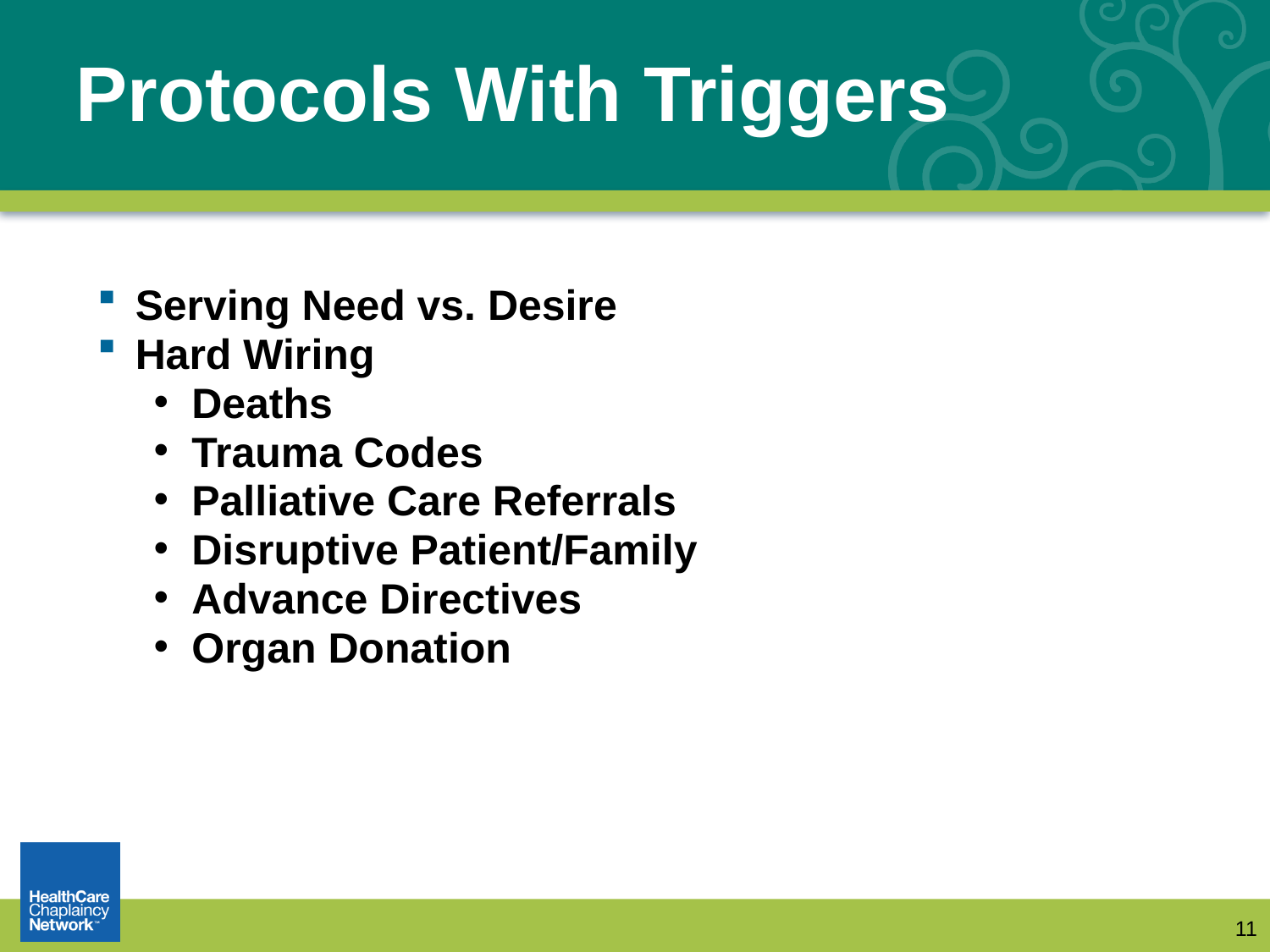

# Protocols With Triggers

Serving Need vs. Desire
Hard Wiring
Deaths
Trauma Codes
Palliative Care Referrals
Disruptive Patient/Family
Advance Directives
Organ Donation